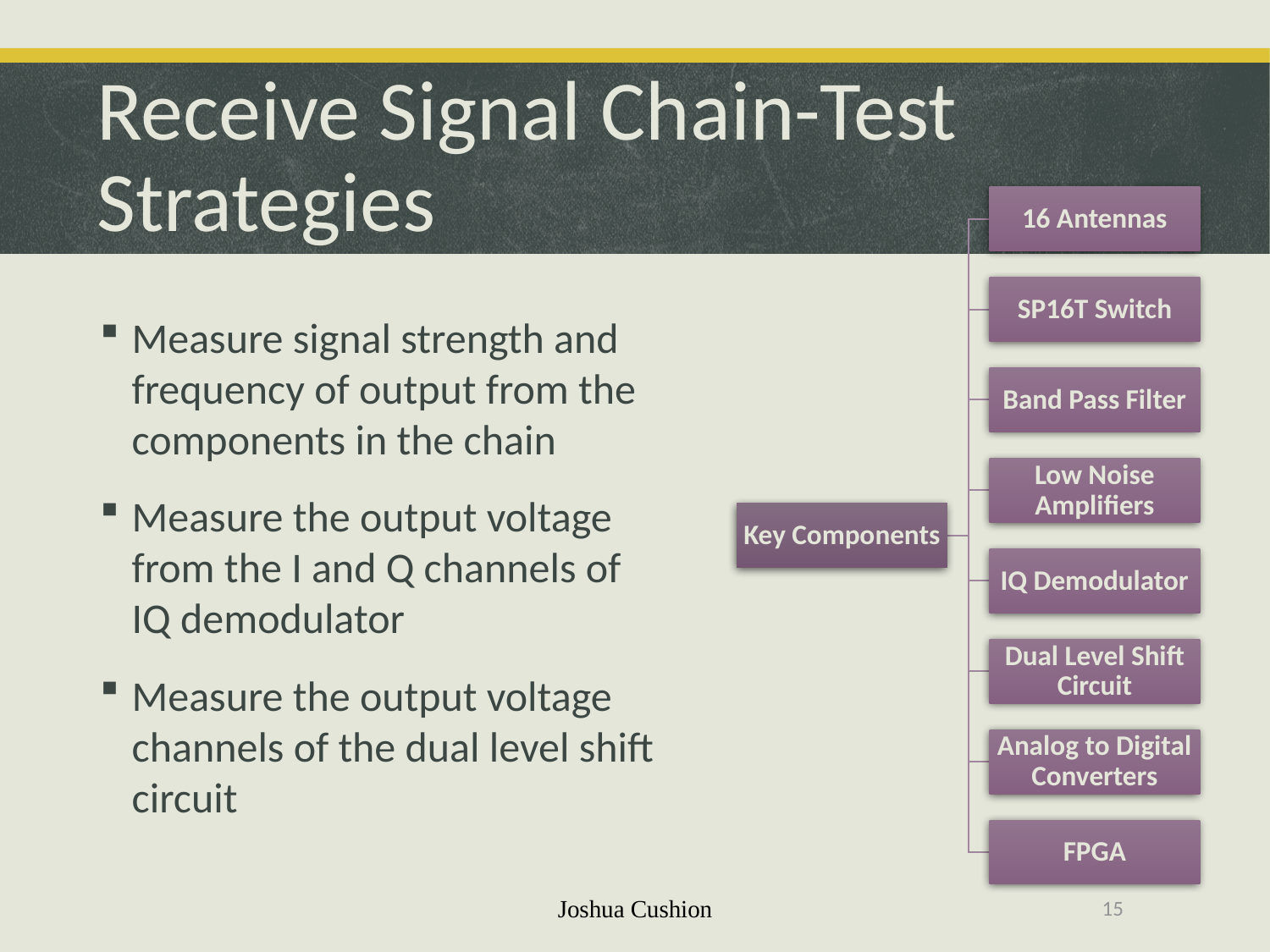

Receive Signal Chain-Test Strategies
Key Components
16 Antennas
SP16T Switch
Band Pass Filter
Low Noise Amplifiers
IQ Demodulator
Dual Level Shift Circuit
Analog to Digital Converters
FPGA
Measure signal strength and frequency of output from the components in the chain
Measure the output voltage from the I and Q channels of IQ demodulator
Measure the output voltage channels of the dual level shift circuit

Joshua Cushion
15